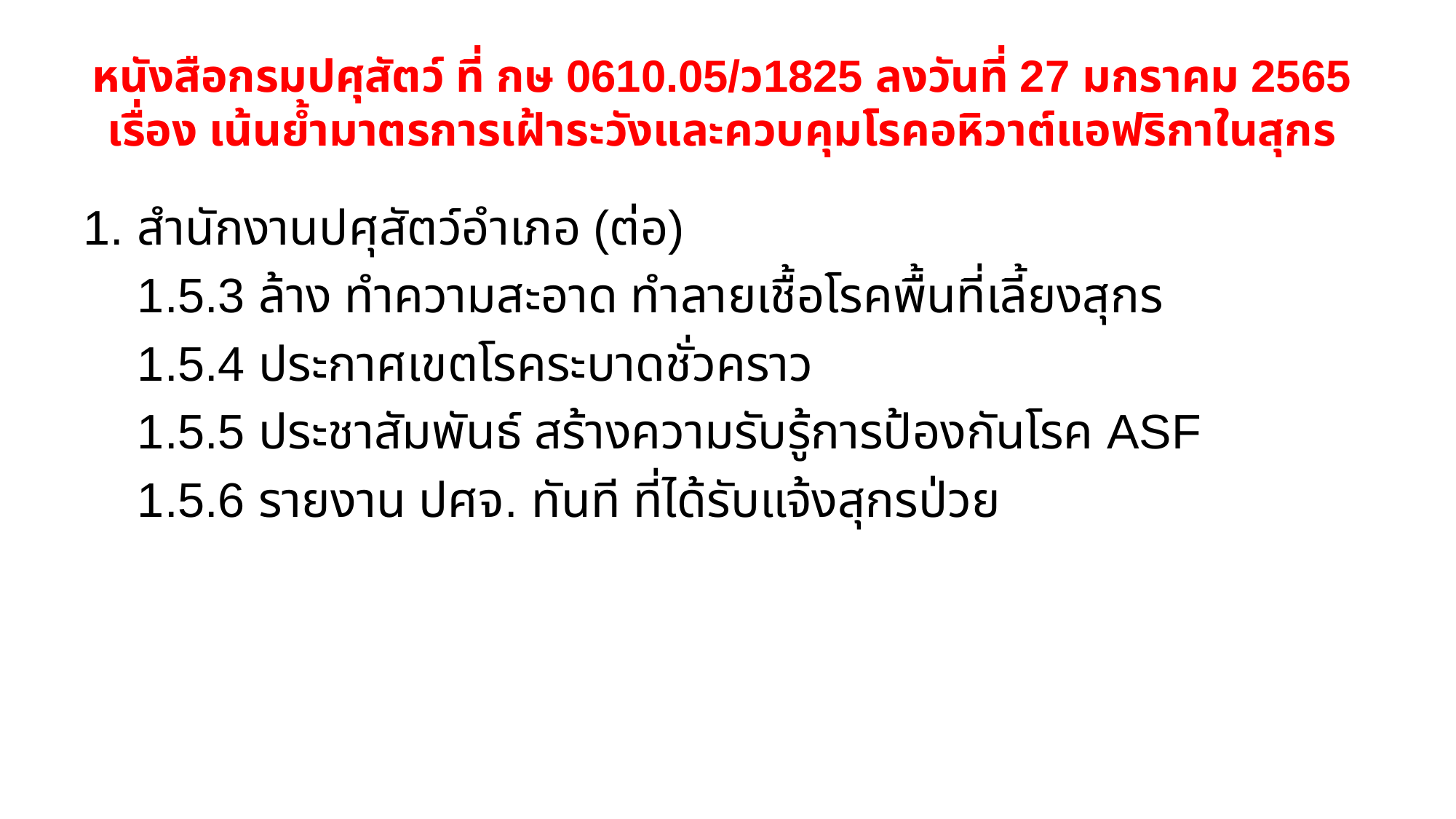

# หนังสือกรมปศุสัตว์ ที่ กษ 0610.05/ว1825 ลงวันที่ 27 มกราคม 2565 เรื่อง เน้นย้ำมาตรการเฝ้าระวังและควบคุมโรคอหิวาต์แอฟริกาในสุกร
1. สำนักงานปศุสัตว์อำเภอ (ต่อ)
    1.5.3 ล้าง ทำความสะอาด ทำลายเชื้อโรคพื้นที่เลี้ยงสุกร
    1.5.4 ประกาศเขตโรคระบาดชั่วคราว
    1.5.5 ประชาสัมพันธ์ สร้างความรับรู้การป้องกันโรค ASF
    1.5.6 รายงาน ปศจ. ทันที ที่ได้รับแจ้งสุกรป่วย